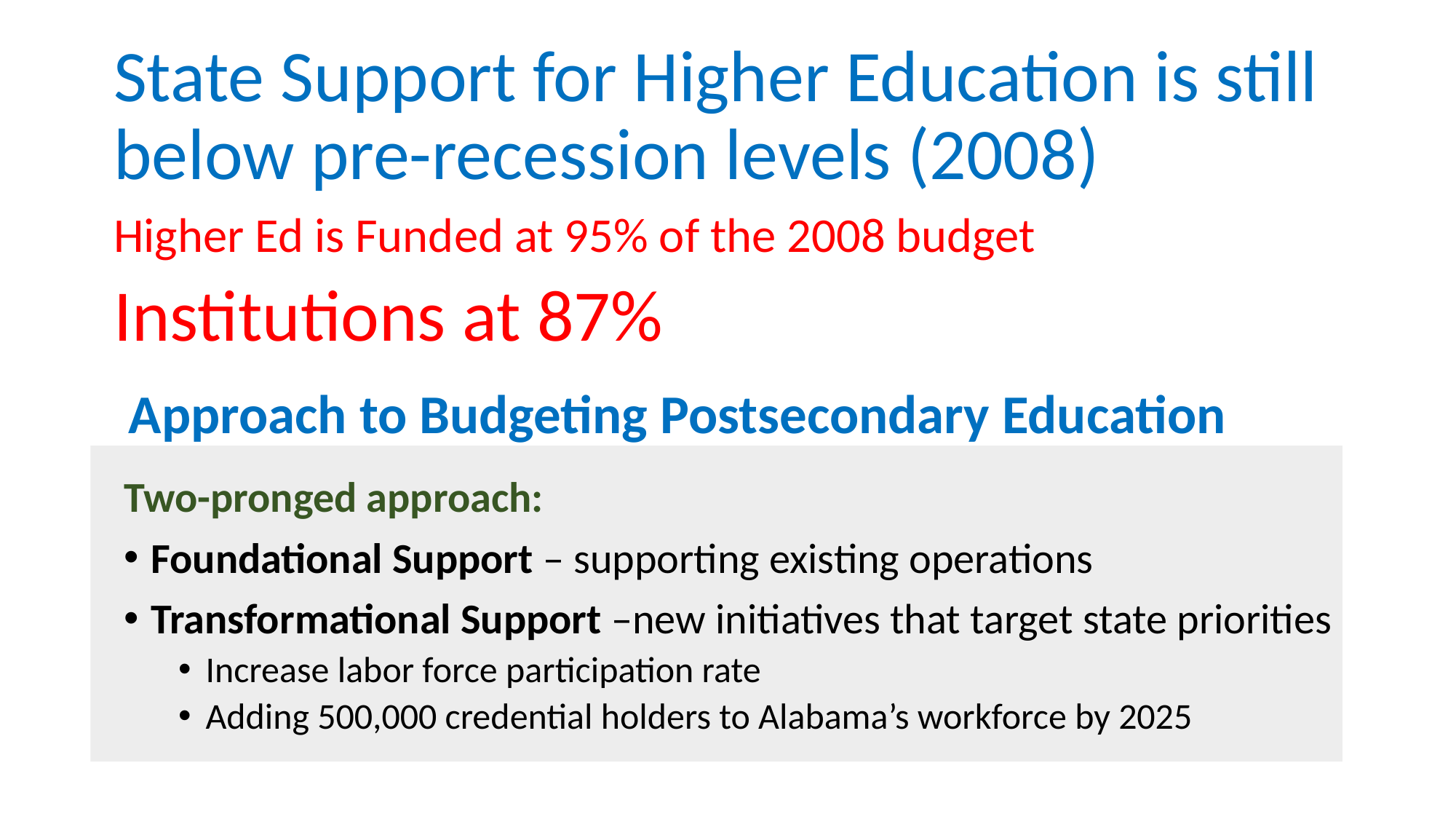

State Support for Higher Education is still below pre-recession levels (2008)
Higher Ed is Funded at 95% of the 2008 budget
Institutions at 87%
Approach to Budgeting Postsecondary Education

Two-pronged approach:
Foundational Support – supporting existing operations
Transformational Support –new initiatives that target state priorities
Increase labor force participation rate
Adding 500,000 credential holders to Alabama’s workforce by 2025